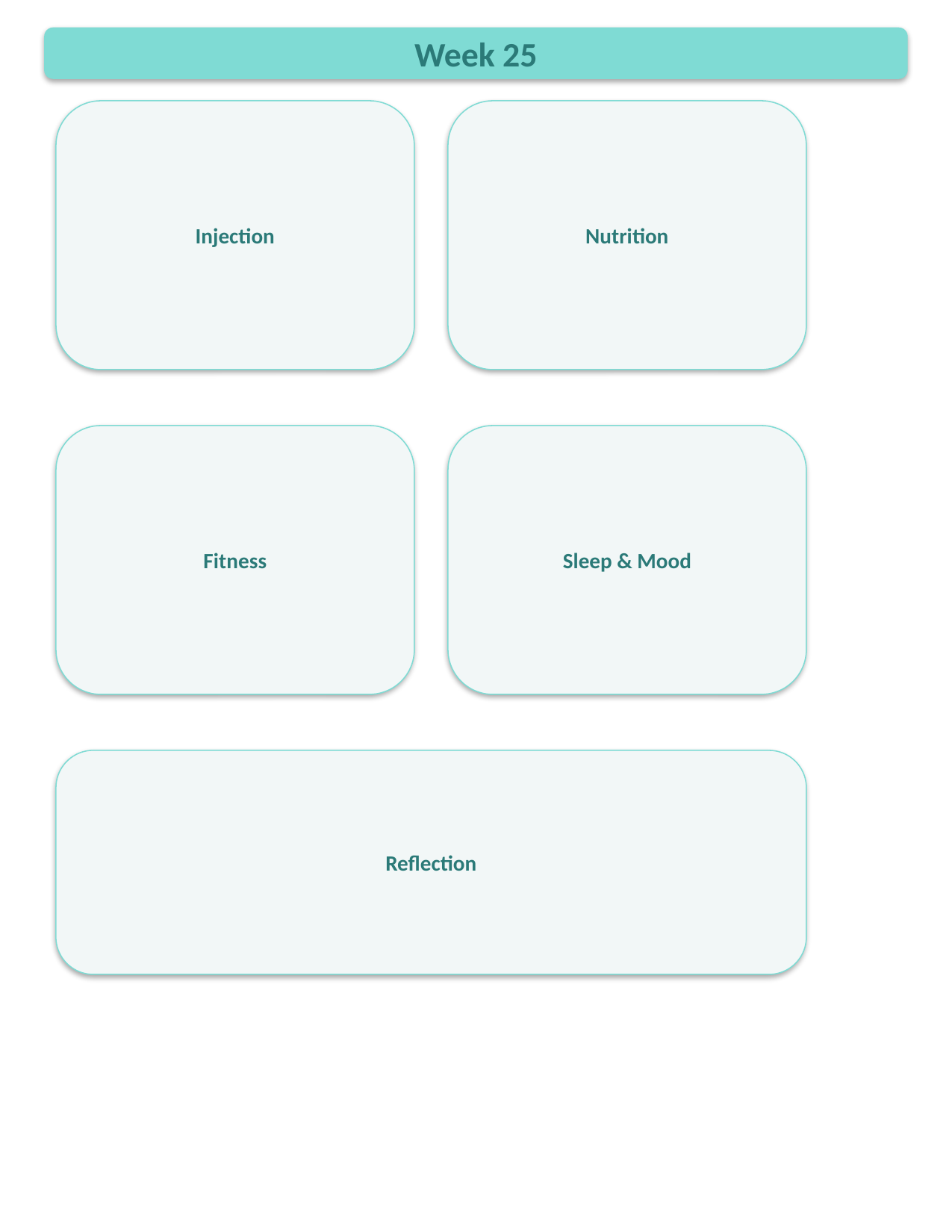

Week 25
Injection
Nutrition
Fitness
Sleep & Mood
Reflection